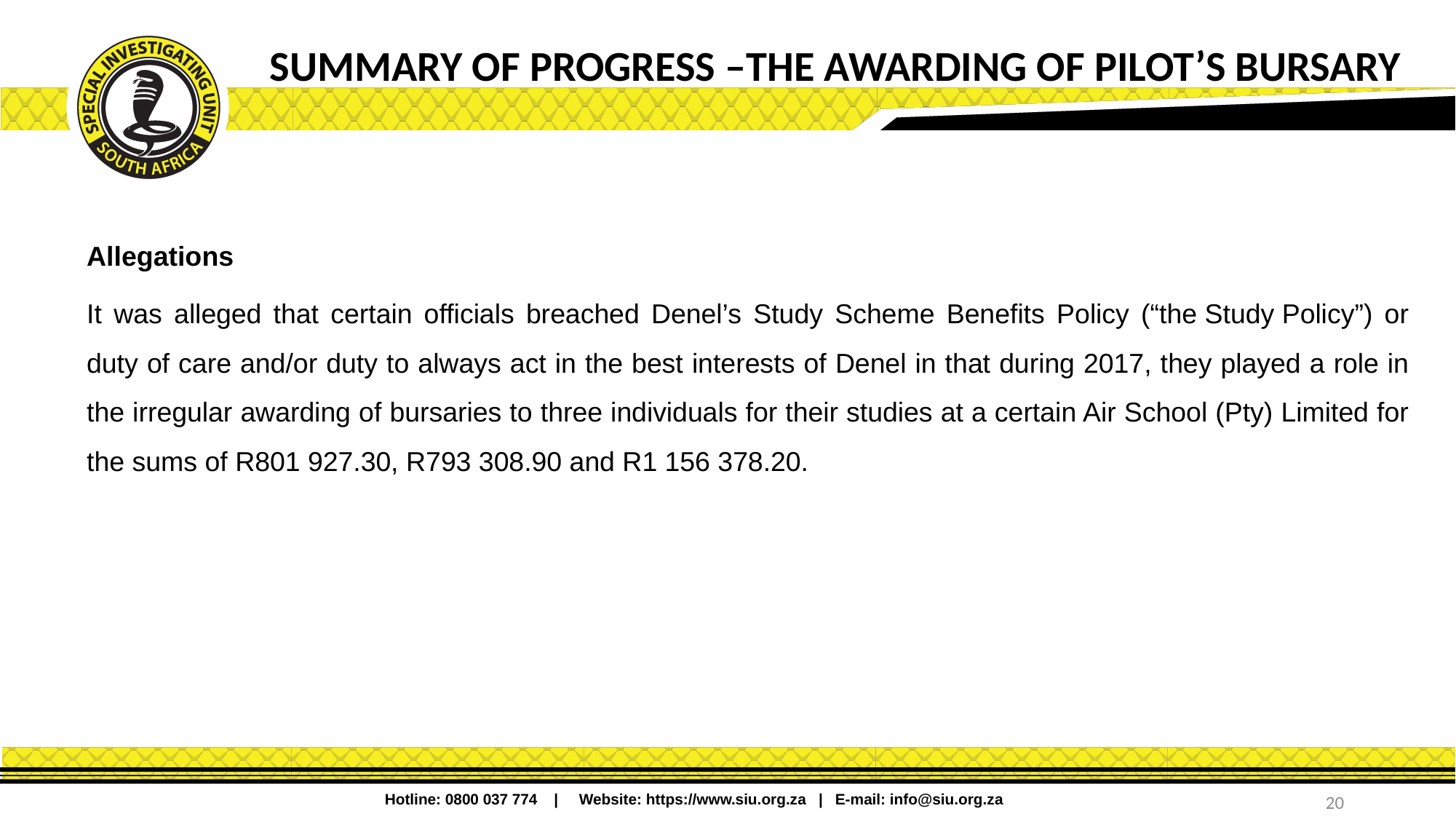

# SUMMARY OF PROGRESS –THE AWARDING OF PILOT’S BURSARY
Allegations
It was alleged that certain officials breached Denel’s Study Scheme Benefits Policy (“the Study Policy”) or duty of care and/or duty to always act in the best interests of Denel in that during 2017, they played a role in the irregular awarding of bursaries to three individuals for their studies at a certain Air School (Pty) Limited for the sums of R801 927.30, R793 308.90 and R1 156 378.20.

20
Hotline: 0800 037 774    |     Website: https://www.siu.org.za   |   E-mail: info@siu.org.za